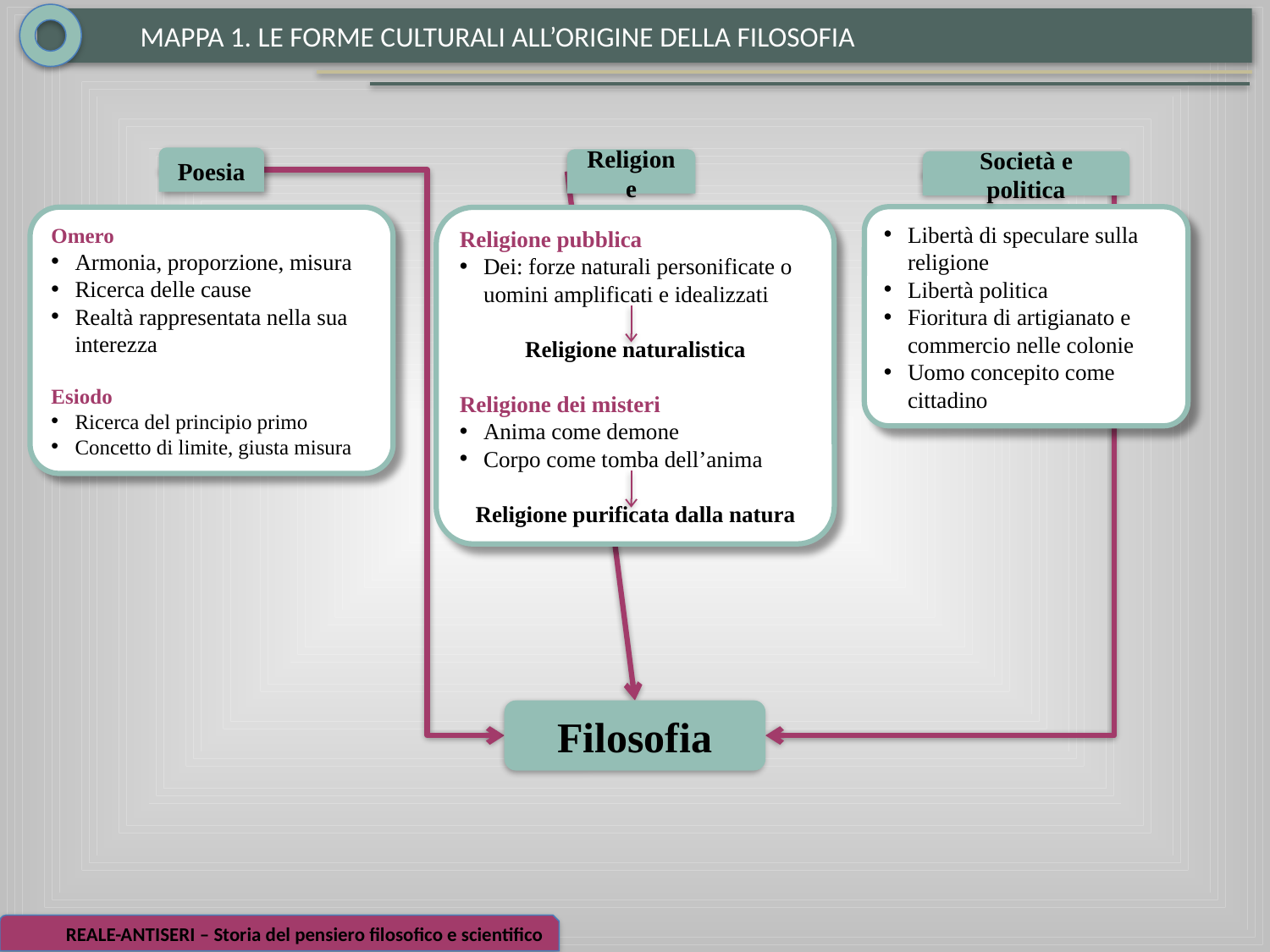

MAPPA 1. LE FORME CULTURALI ALL’ORIGINE DELLA FILOSOFIA
Poesia
Religione
Società e politica
Omero
Armonia, proporzione, misura
Ricerca delle cause
Realtà rappresentata nella sua interezza

Esiodo
Ricerca del principio primo
Concetto di limite, giusta misura
Religione pubblica
Dei: forze naturali personificate o uomini amplificati e idealizzati

Religione naturalistica

Religione dei misteri
Anima come demone
Corpo come tomba dell’anima

Religione purificata dalla natura
Libertà di speculare sulla religione
Libertà politica
Fioritura di artigianato e commercio nelle colonie
Uomo concepito come cittadino
Filosofia